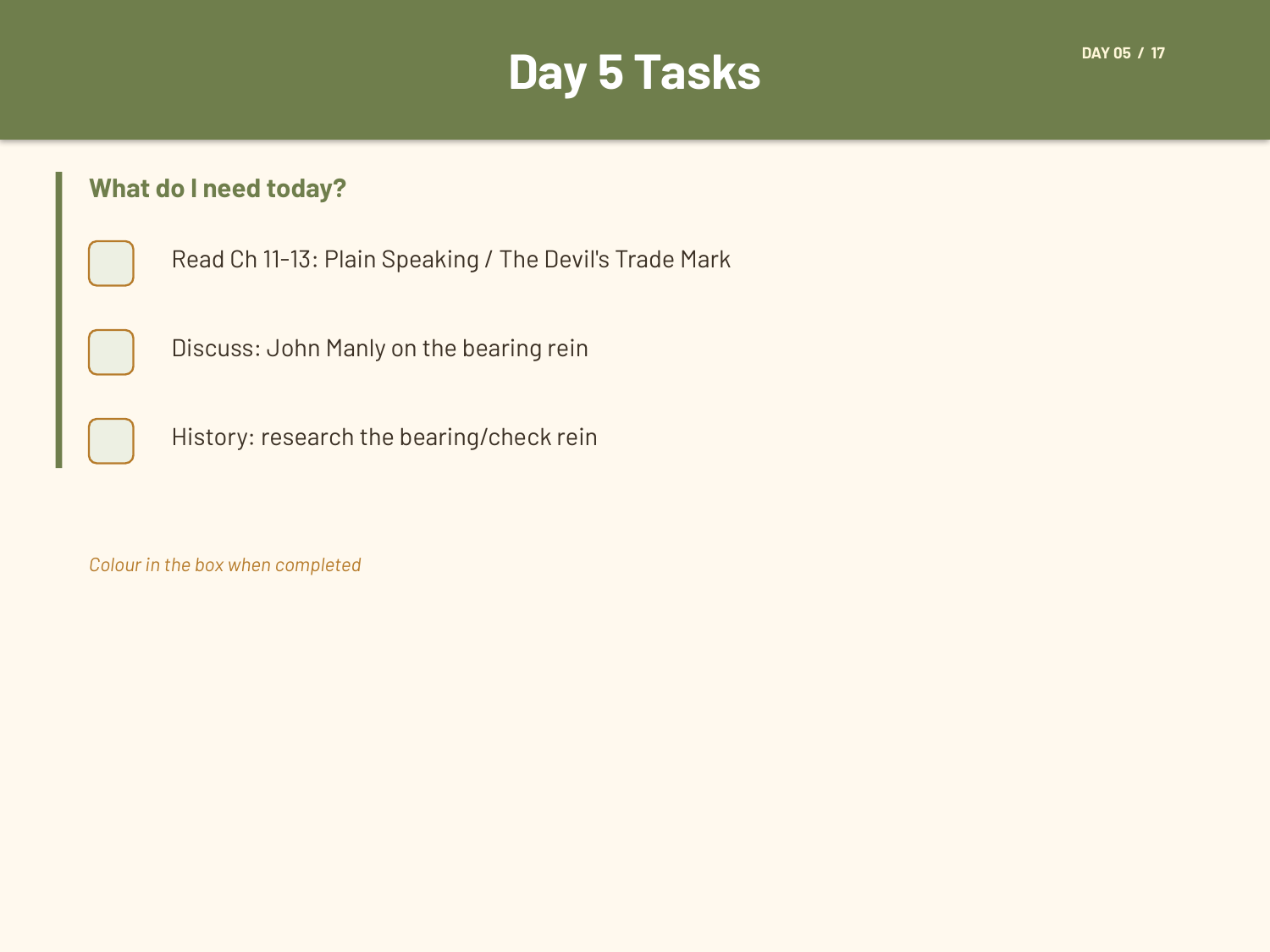

Day 5 Tasks
DAY 05  /  17
What do I need today?

Read Ch 11-13: Plain Speaking / The Devil's Trade Mark

Discuss: John Manly on the bearing rein

History: research the bearing/check rein

Colour in the box when completed